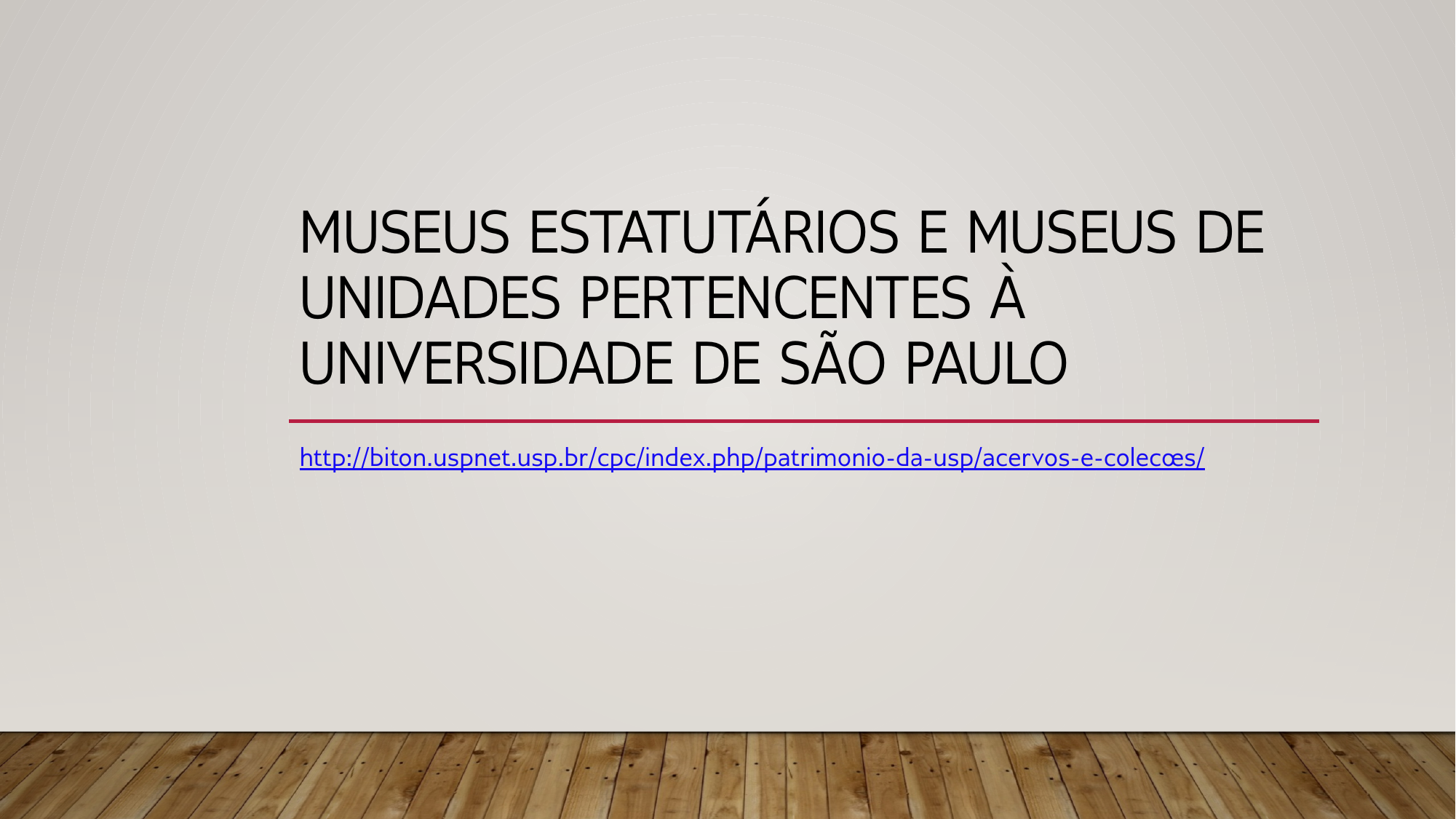

# Museus estatutários e museus de unidades pertencentes à Universidade de São Paulo
http://biton.uspnet.usp.br/cpc/index.php/patrimonio-da-usp/acervos-e-colecoes/